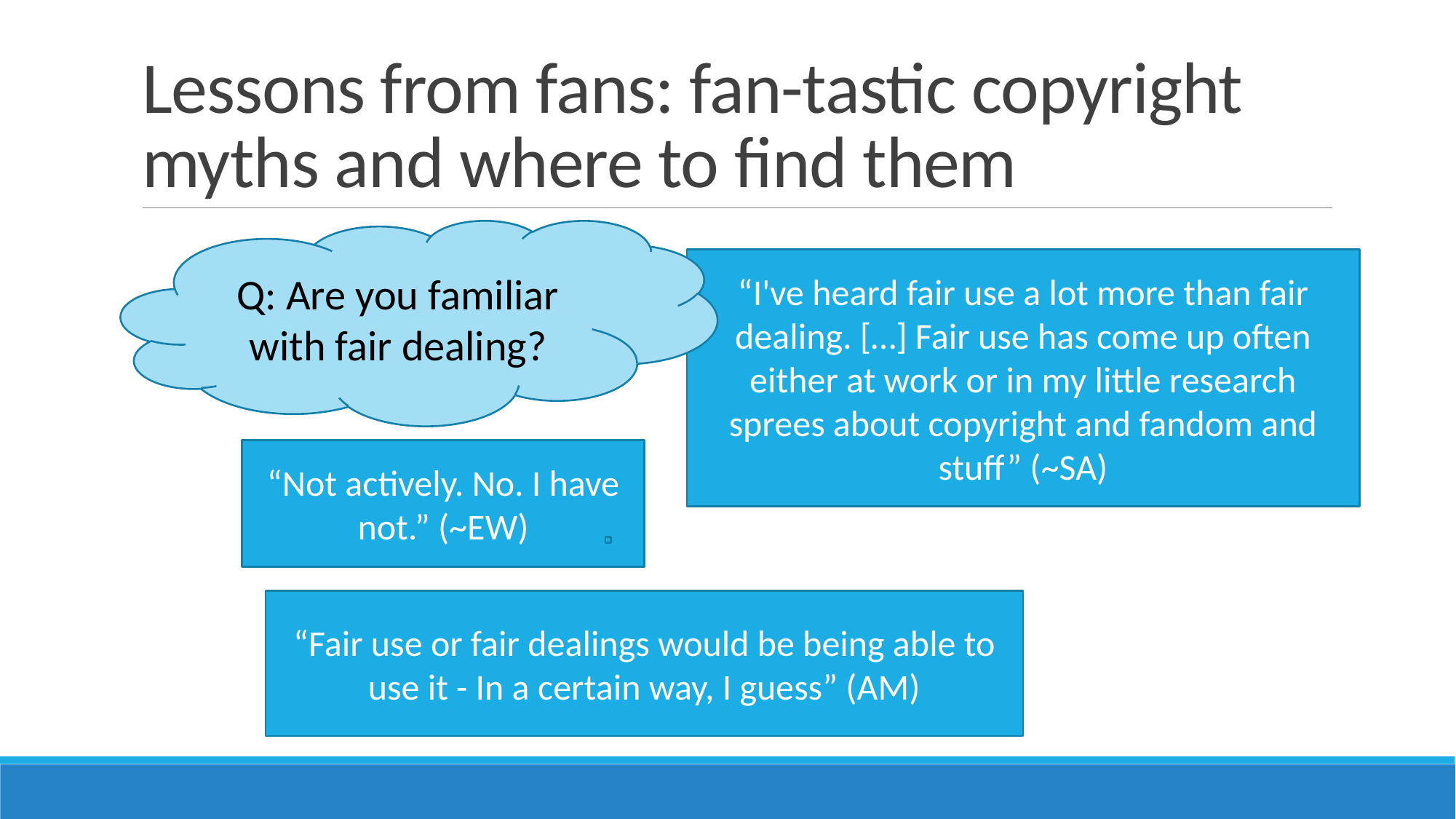

# Lessons from fans: fan-tastic copyright myths and where to find them
Q: Are you familiar with fair dealing?
“I've heard fair use a lot more than fair dealing. […] Fair use has come up often either at work or in my little research sprees about copyright and fandom and stuff” (~SA)
“Not actively. No. I have not.” (~EW)

“Fair use or fair dealings would be being able to use it - In a certain way, I guess” (AM)